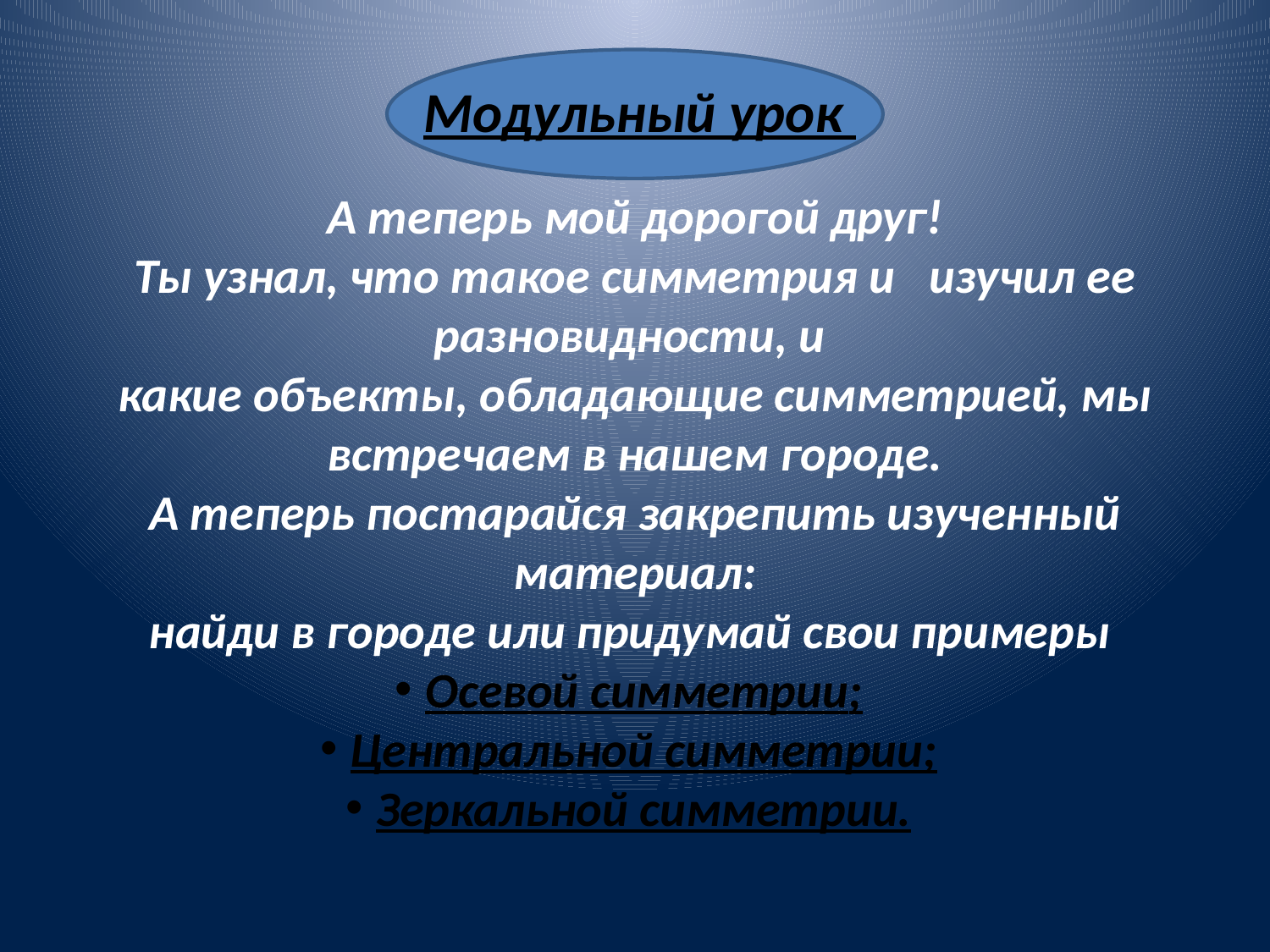

Модульный урок
А теперь мой дорогой друг!
Ты узнал, что такое симметрия и   изучил ее разновидности, и
какие объекты, обладающие симметрией, мы встречаем в нашем городе.
А теперь постарайся закрепить изученный материал:
найди в городе или придумай свои примеры
Осевой симметрии;
Центральной симметрии;
Зеркальной симметрии.